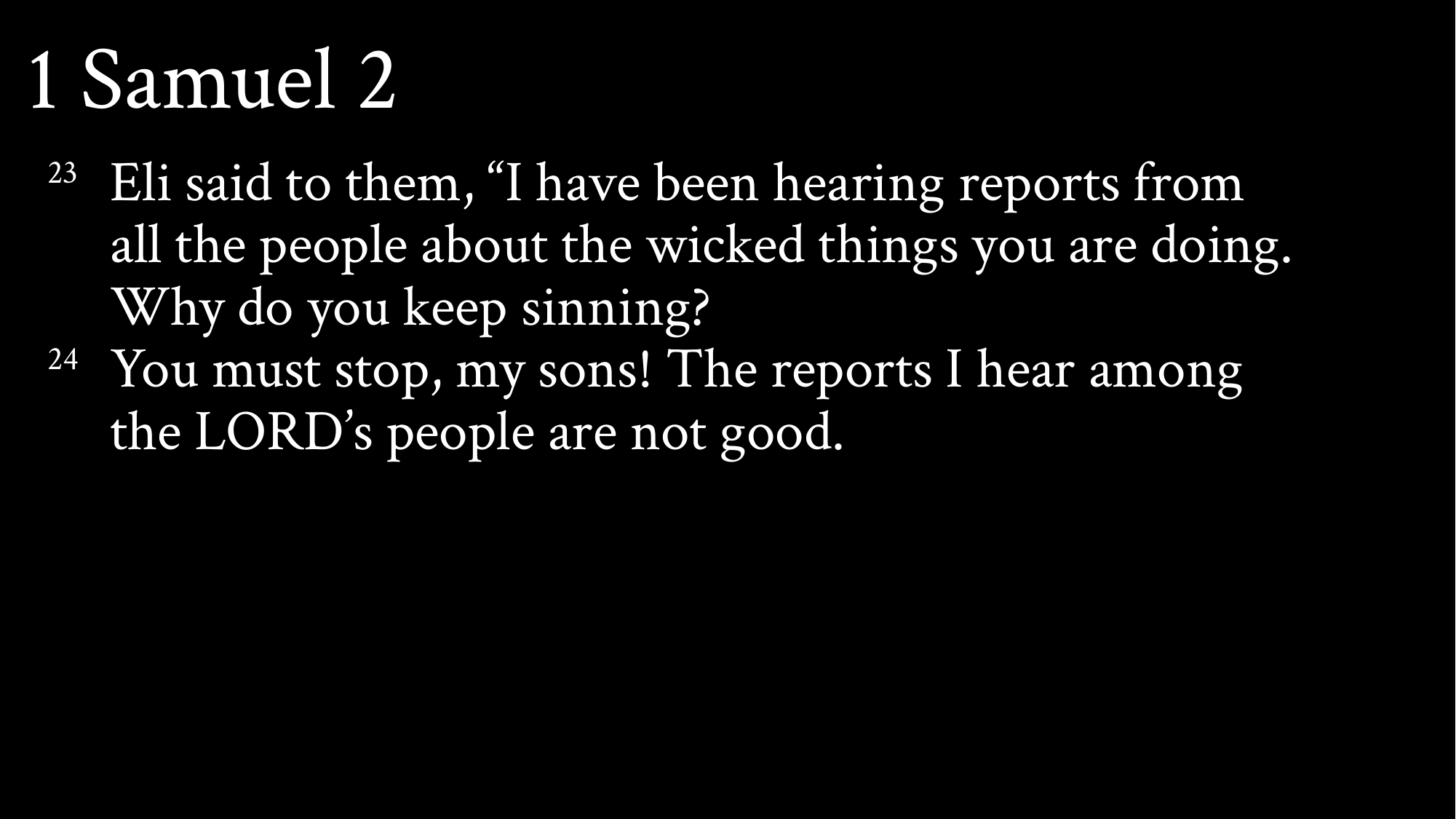

1 Samuel 2
23	Eli said to them, “I have been hearing reports from all the people about the wicked things you are doing. Why do you keep sinning?
24 	You must stop, my sons! The reports I hear among the LORD’s people are not good.